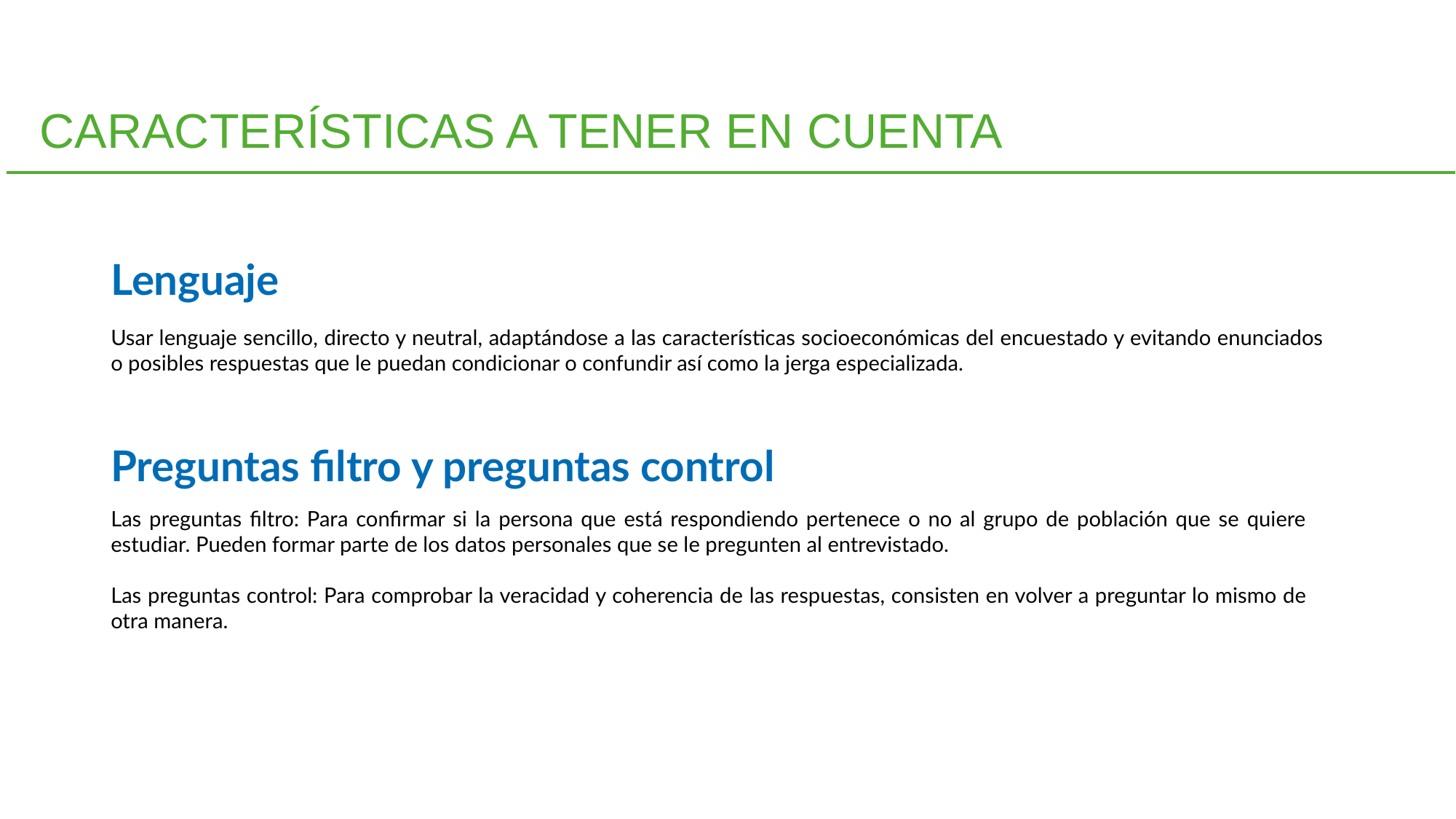

CARACTERÍSTICAS A TENER EN CUENTA
Lenguaje
Usar lenguaje sencillo, directo y neutral, adaptándose a las características socioeconómicas del encuestado y evitando enunciados o posibles respuestas que le puedan condicionar o confundir así como la jerga especializada.
Preguntas filtro y preguntas control

Las preguntas filtro: Para confirmar si la persona que está respondiendo pertenece o no al grupo de población que se quiere estudiar. Pueden formar parte de los datos personales que se le pregunten al entrevistado.

Las preguntas control: Para comprobar la veracidad y coherencia de las respuestas, consisten en volver a preguntar lo mismo de otra manera.